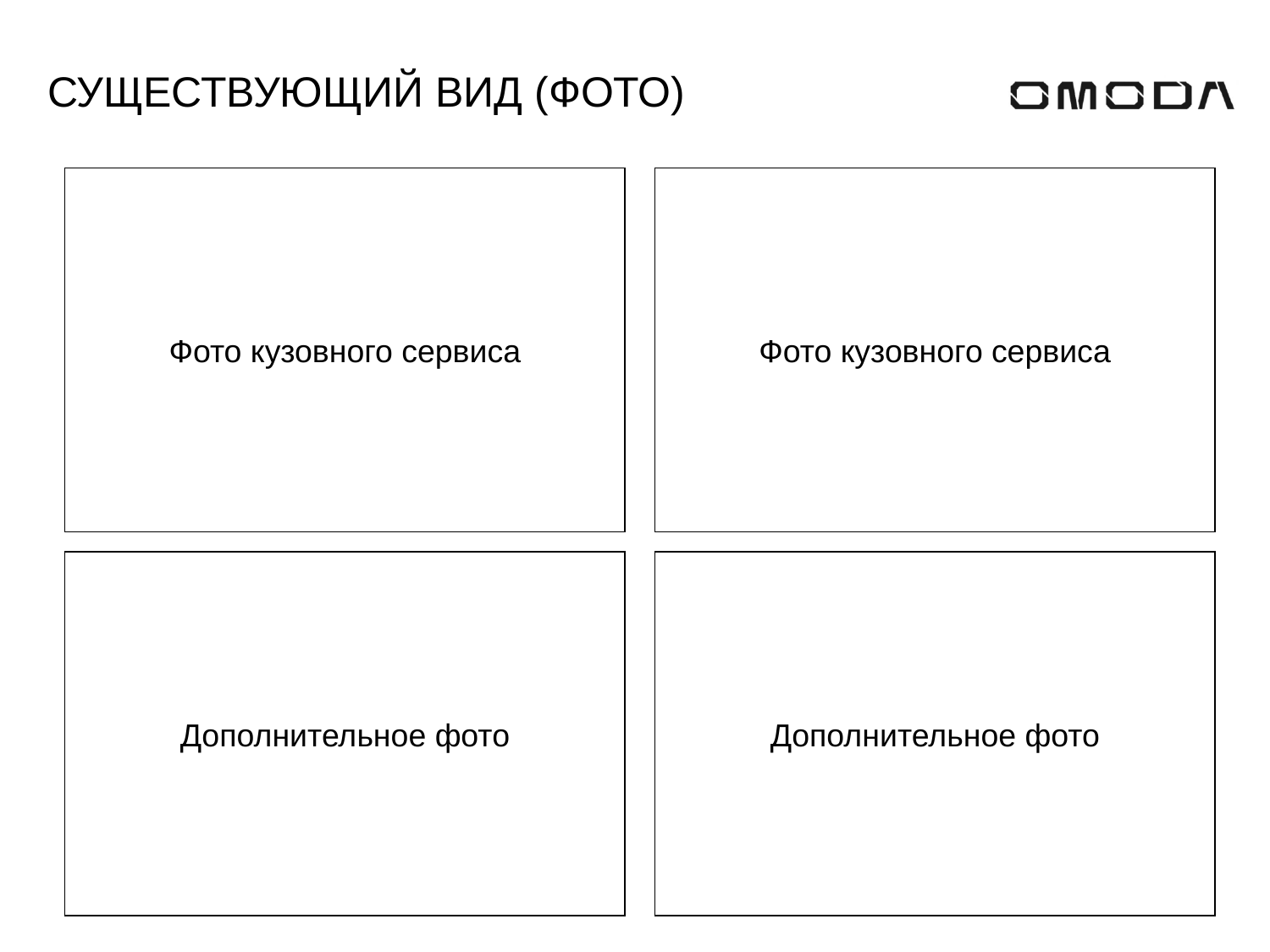

# СУЩЕСТВУЮЩИЙ ВИД (ФОТО)
Фото кузовного сервиса
Фото кузовного сервиса
Дополнительное фото
Дополнительное фото